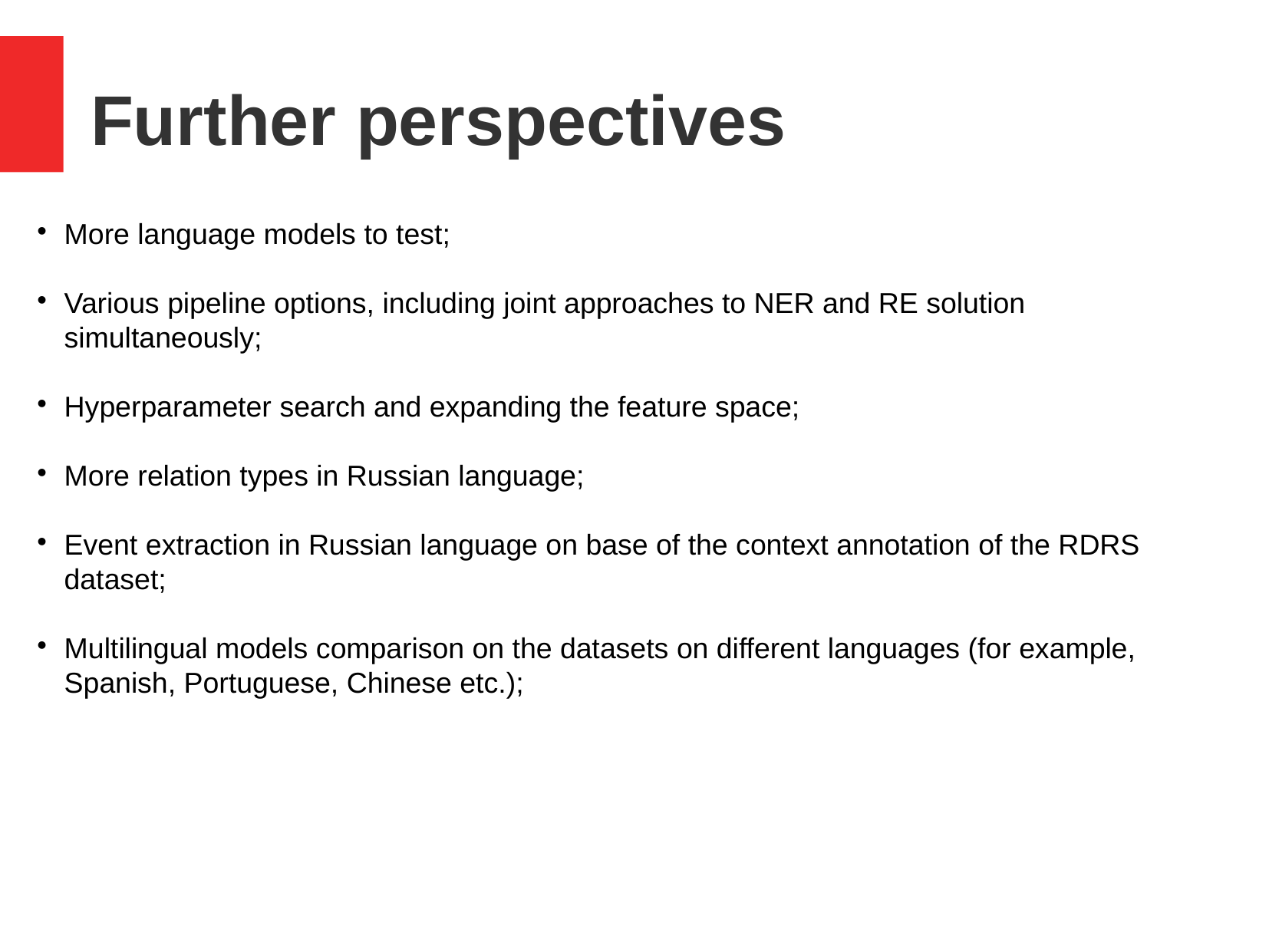

Further perspectives
More language models to test;

Various pipeline options, including joint approaches to NER and RE solution simultaneously;

Hyperparameter search and expanding the feature space;

More relation types in Russian language;

Event extraction in Russian language on base of the context annotation of the RDRS dataset;

Multilingual models comparison on the datasets on different languages (for example, Spanish, Portuguese, Chinese etc.);